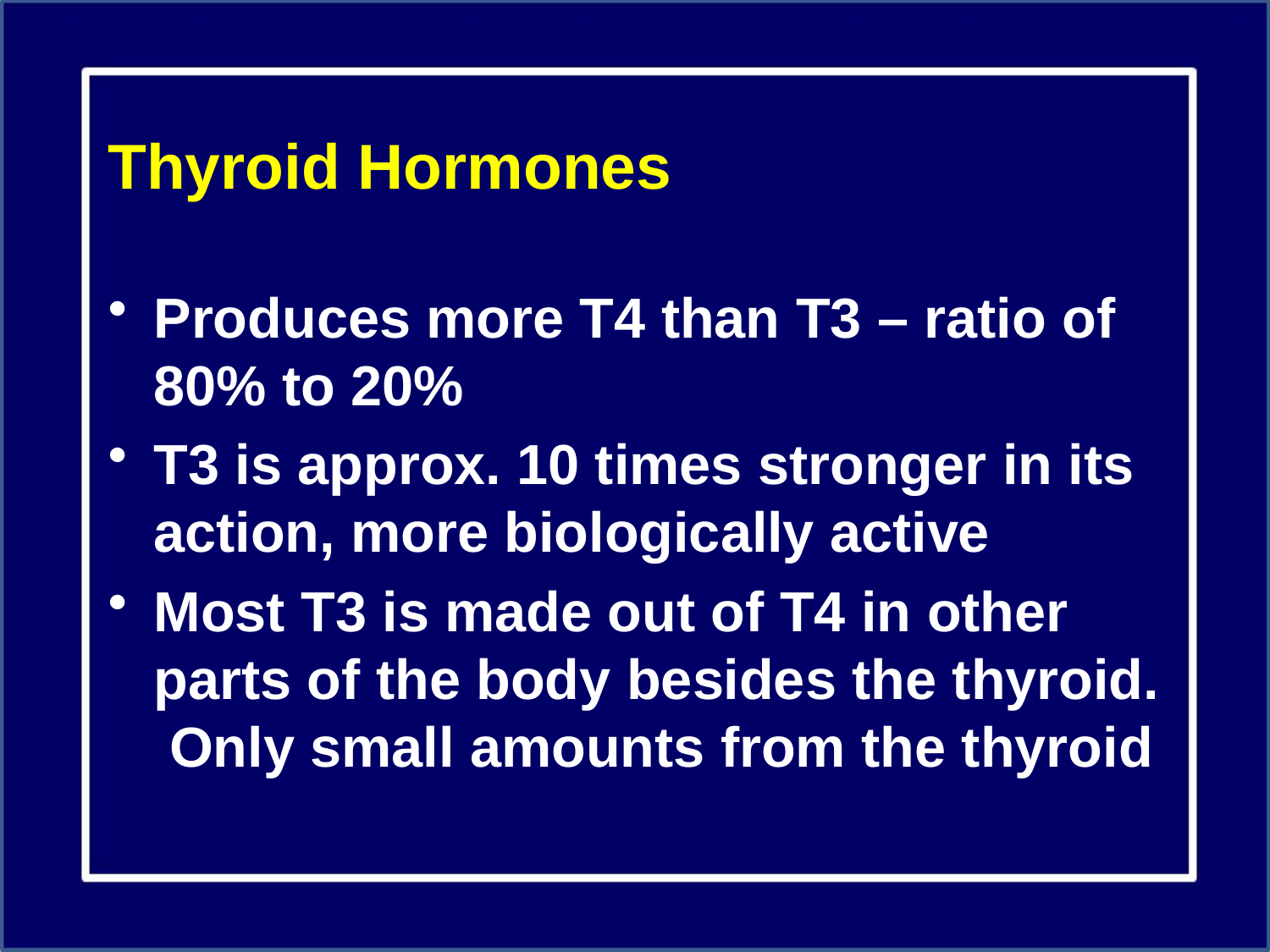

# Thyroid Hormones
Produces more T4 than T3 – ratio of 80% to 20%
T3 is approx. 10 times stronger in its action, more biologically active
Most T3 is made out of T4 in other parts of the body besides the thyroid.  Only small amounts from the thyroid